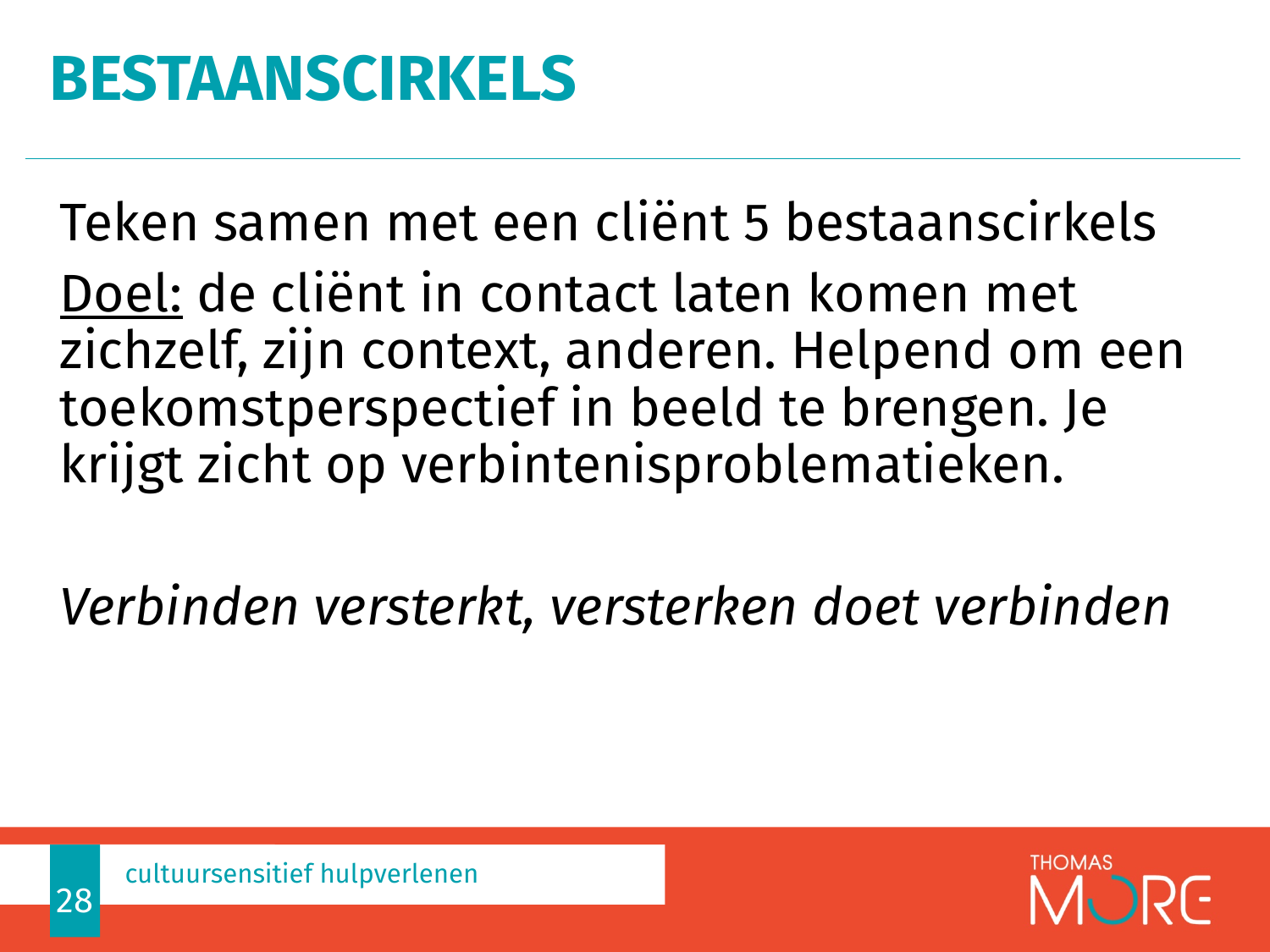

# Bestaanscirkels
Teken samen met een cliënt 5 bestaanscirkels
Doel: de cliënt in contact laten komen met zichzelf, zijn context, anderen. Helpend om een toekomstperspectief in beeld te brengen. Je krijgt zicht op verbintenisproblematieken.

Verbinden versterkt, versterken doet verbinden
28
cultuursensitief hulpverlenen